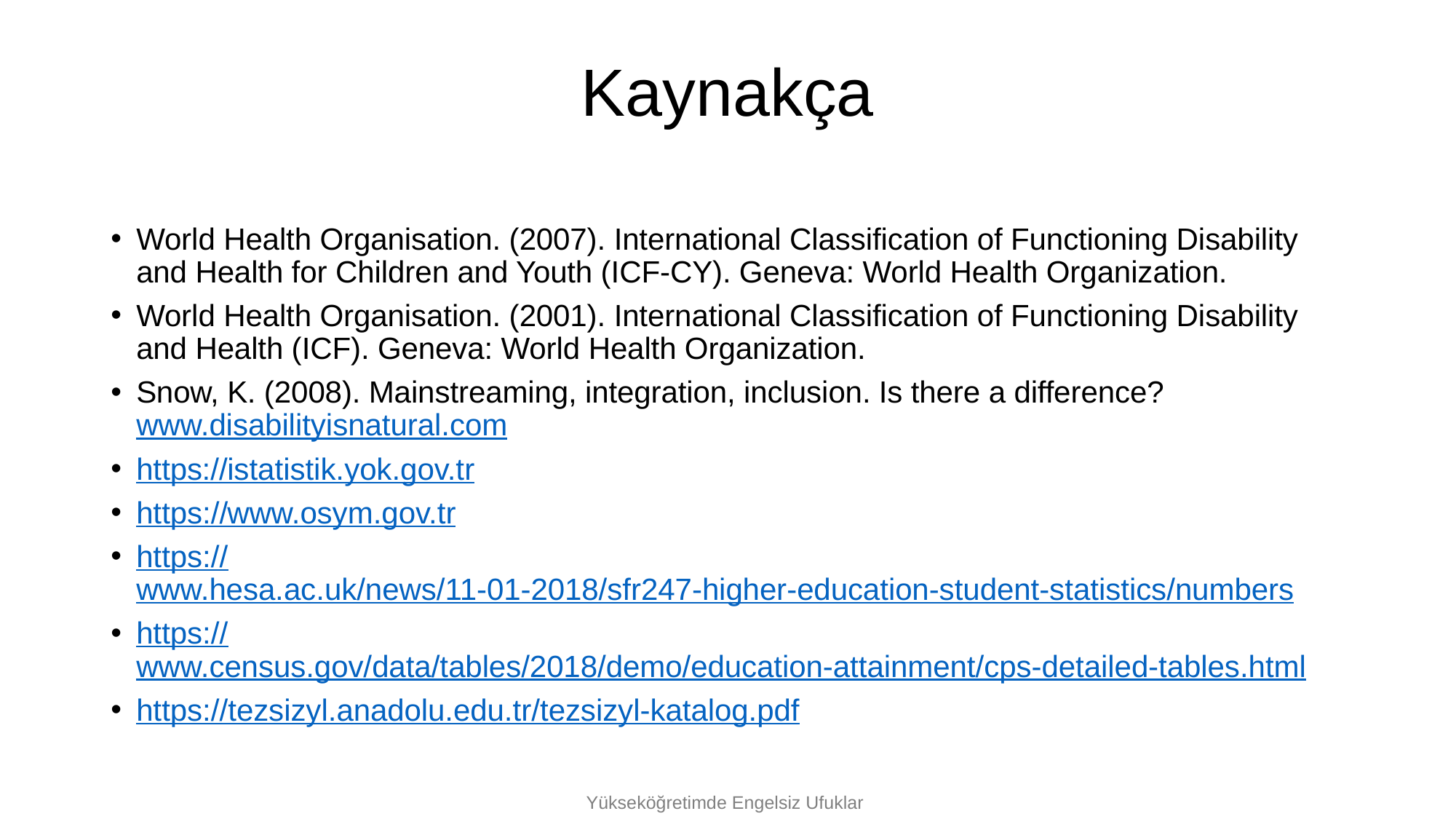

# Kaynakça
World Health Organisation. (2007). International Classification of Functioning Disability and Health for Children and Youth (ICF-CY). Geneva: World Health Organization.
World Health Organisation. (2001). International Classification of Functioning Disability and Health (ICF). Geneva: World Health Organization.
Snow, K. (2008). Mainstreaming, integration, inclusion. Is there a difference? www.disabilityisnatural.com
https://istatistik.yok.gov.tr
https://www.osym.gov.tr
https://www.hesa.ac.uk/news/11-01-2018/sfr247-higher-education-student-statistics/numbers
https://www.census.gov/data/tables/2018/demo/education-attainment/cps-detailed-tables.html
https://tezsizyl.anadolu.edu.tr/tezsizyl-katalog.pdf

Yükseköğretimde Engelsiz Ufuklar